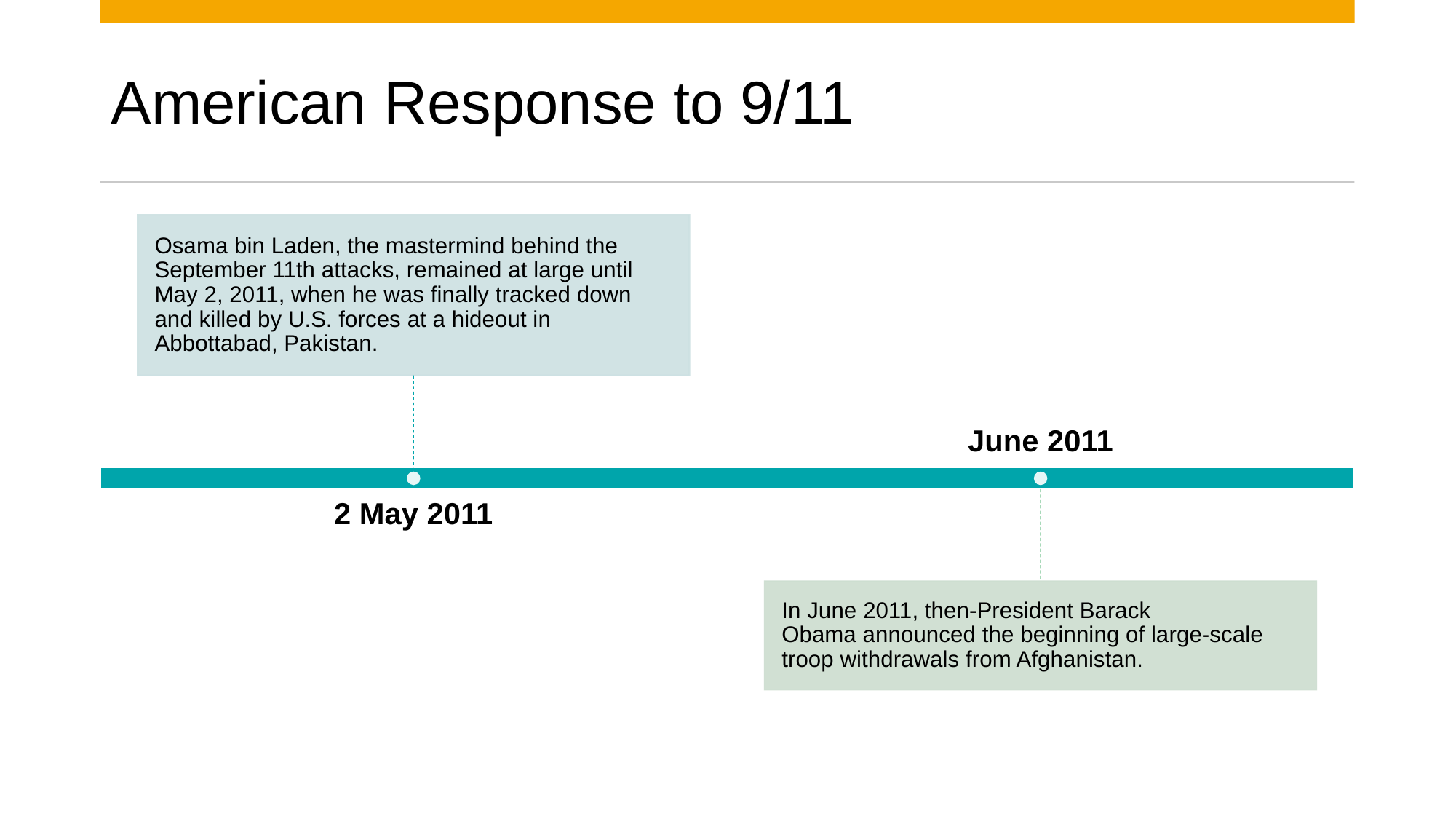

# American Response to 9/11

2 May 2011
Osama bin Laden, the mastermind behind the September 11th attacks, remained at large until May 2, 2011, when he was finally tracked down and killed by U.S. forces at a hideout in Abbottabad, Pakistan.
June 2011
In June 2011, then-President Barack Obama announced the beginning of large-scale troop withdrawals from Afghanistan.